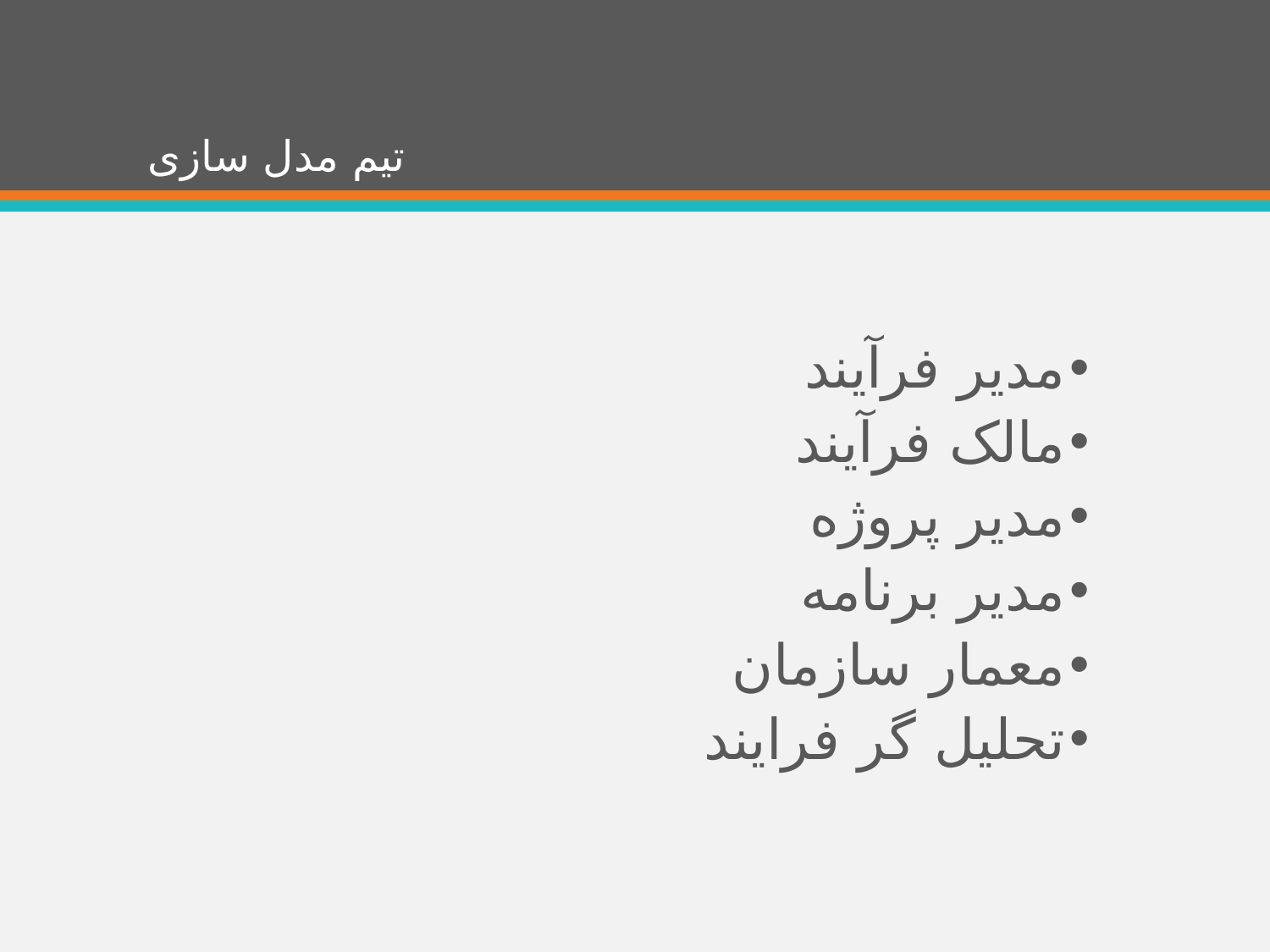

# تیم مدل سازی
مدیر فرآیند
مالک فرآیند
مدیر پروژه
مدیر برنامه
معمار سازمان
تحلیل گر فرایند